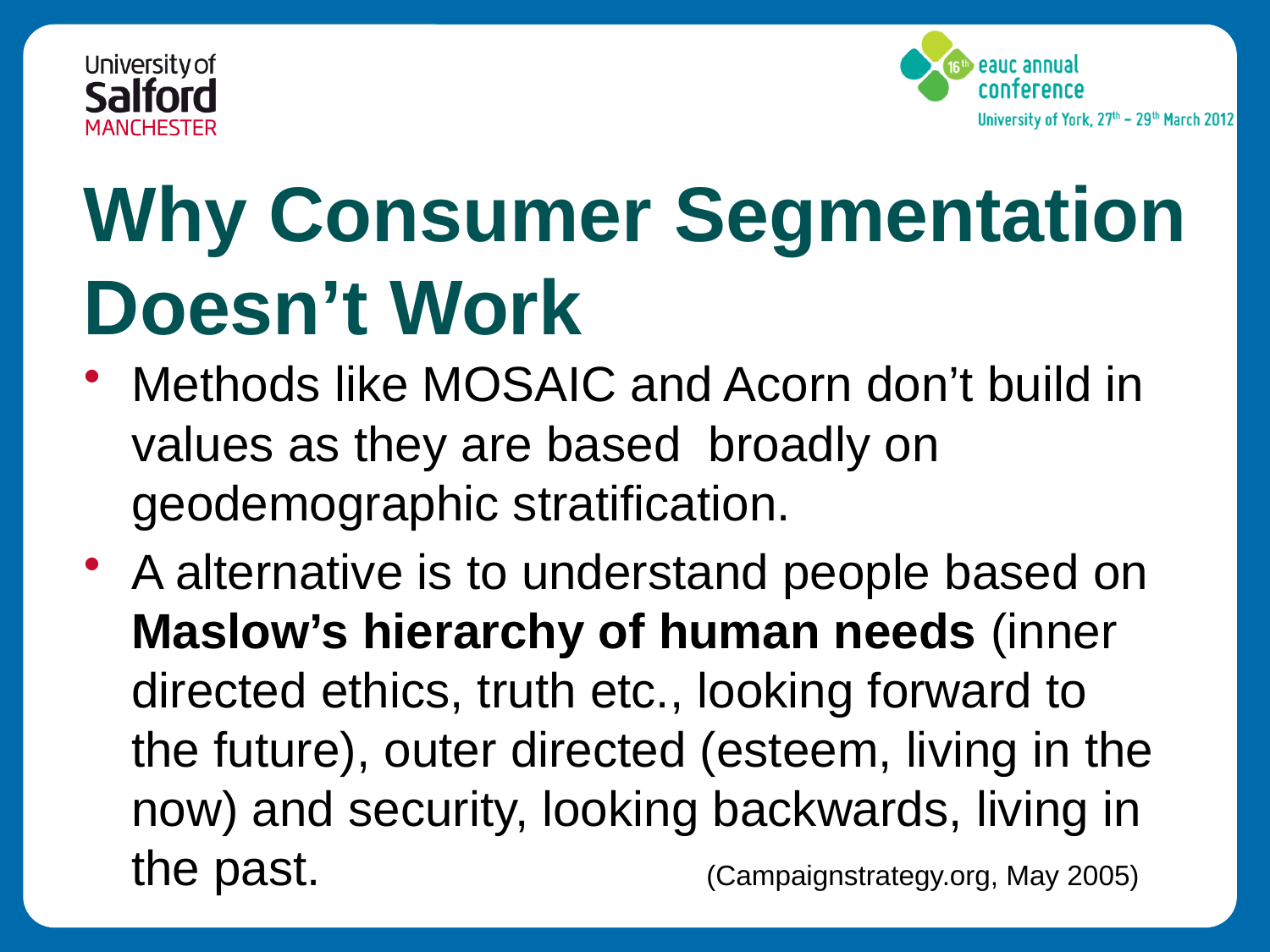

# Why Consumer Segmentation Doesn’t Work
Methods like MOSAIC and Acorn don’t build in values as they are based  broadly on geodemographic stratification.
A alternative is to understand people based on Maslow’s hierarchy of human needs (inner directed ethics, truth etc., looking forward to the future), outer directed (esteem, living in the now) and security, looking backwards, living in the past.                            (Campaignstrategy.org, May 2005)